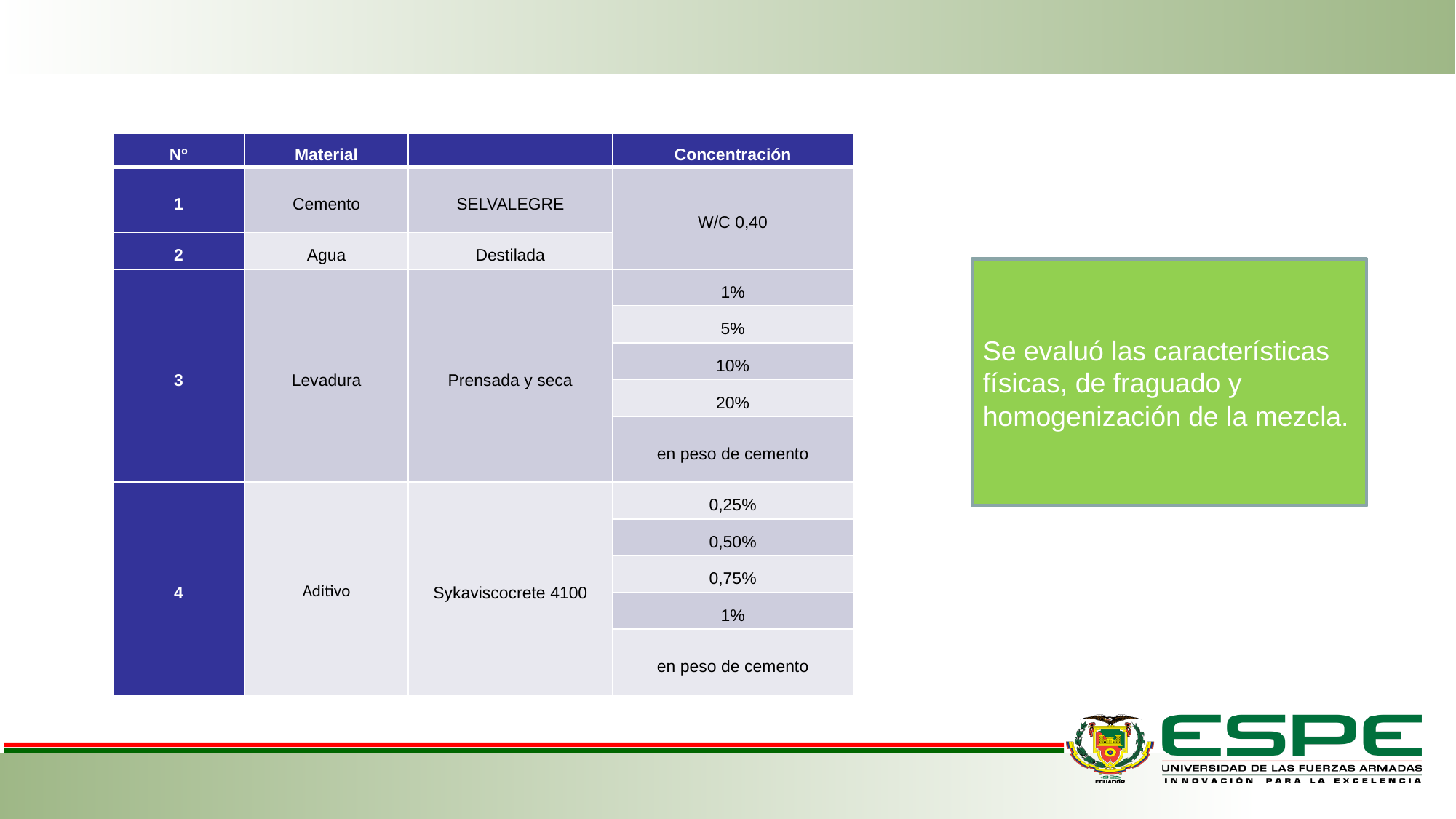

#
| Nº | Material |  | Concentración |
| --- | --- | --- | --- |
| 1 | Cemento | SELVALEGRE | W/C 0,40 |
| 2 | Agua | Destilada |  |
| 3 | Levadura | Prensada y seca | 1% |
|  |  |  | 5% |
|  |  |  | 10% |
|  |  |  | 20% |
|  |  |  | en peso de cemento |
| 4 | Aditivo | Sykaviscocrete 4100 | 0,25% |
|  |  |  | 0,50% |
|  |  |  | 0,75% |
|  |  |  | 1% |
|  |  |  | en peso de cemento |
Se evaluó las características físicas, de fraguado y homogenización de la mezcla.